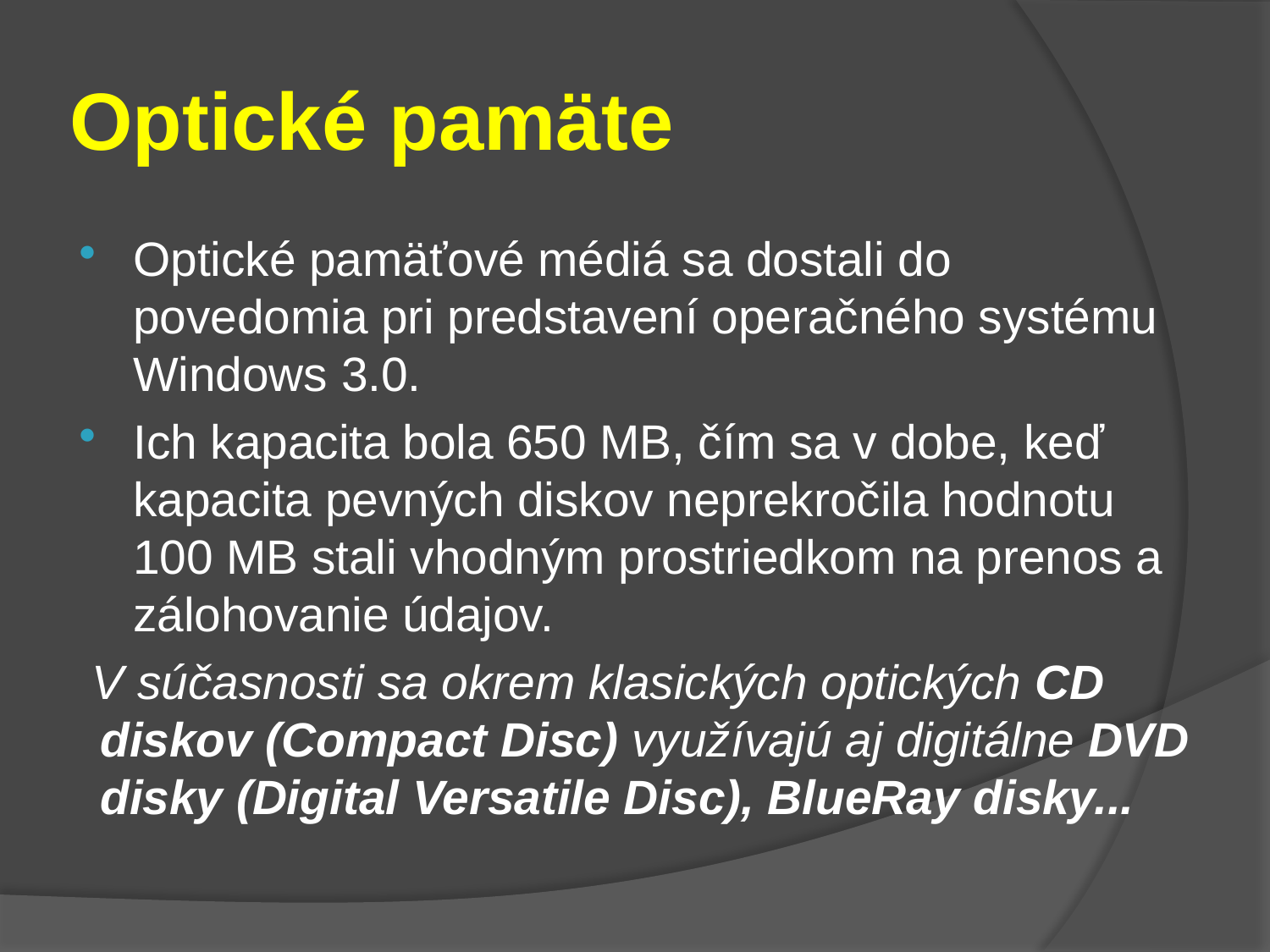

# Optické pamäte
Optické pamäťové médiá sa dostali do povedomia pri predstavení operačného systému Windows 3.0.
Ich kapacita bola 650 MB, čím sa v dobe, keď kapacita pevných diskov neprekročila hodnotu 100 MB stali vhodným prostriedkom na prenos a zálohovanie údajov.
V súčasnosti sa okrem klasických optických CD diskov (Compact Disc) využívajú aj digitálne DVD disky (Digital Versatile Disc), BlueRay disky...